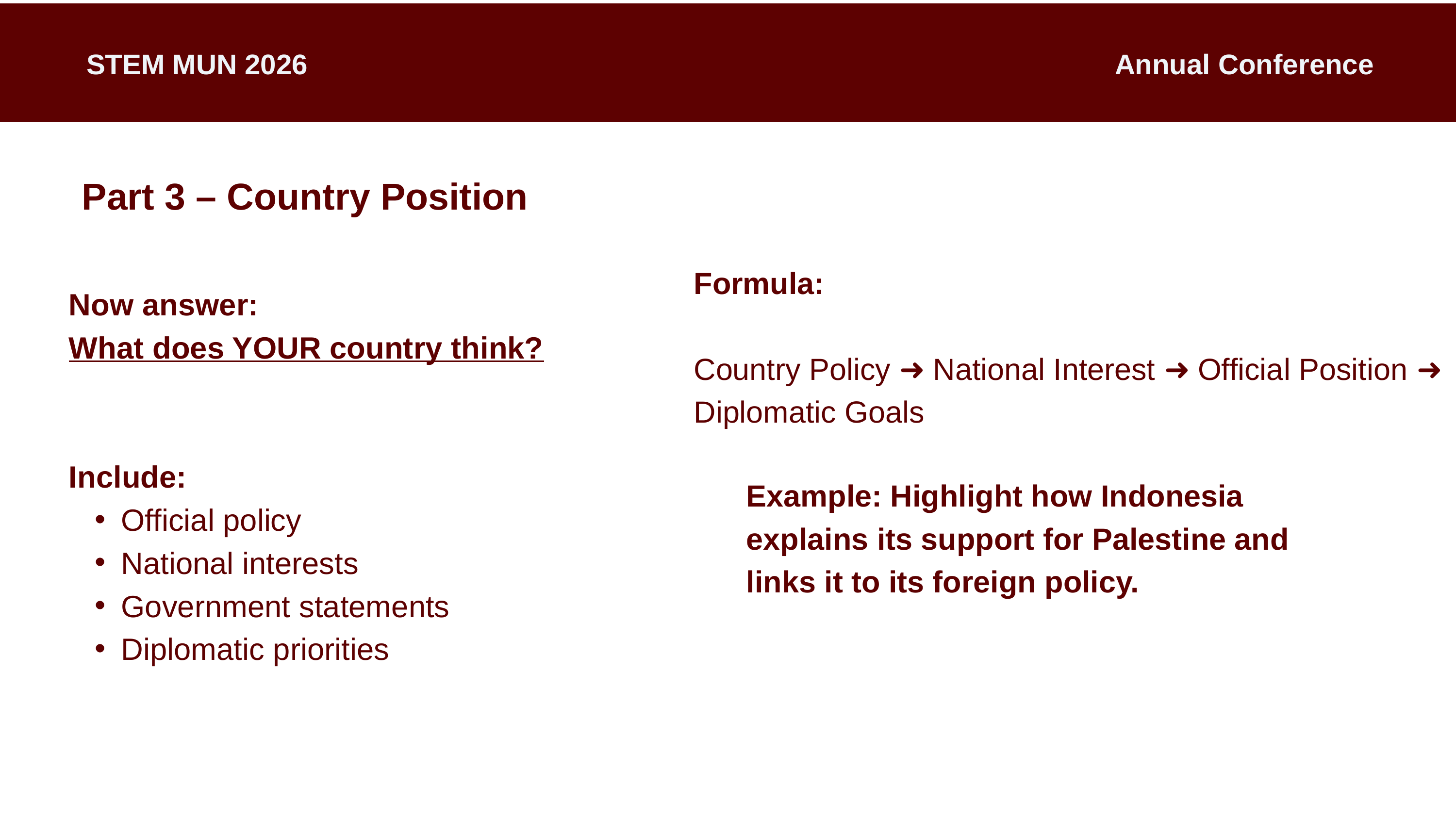

STEM MUN 2026
Annual Conference
Part 3 – Country Position

Formula:

Country Policy ➜ National Interest ➜ Official Position ➜ Diplomatic Goals

Now answer:
What does YOUR country think?

Include:
Official policy
National interests
Government statements
Diplomatic priorities

Example: Highlight how Indonesia explains its support for Palestine and links it to its foreign policy.